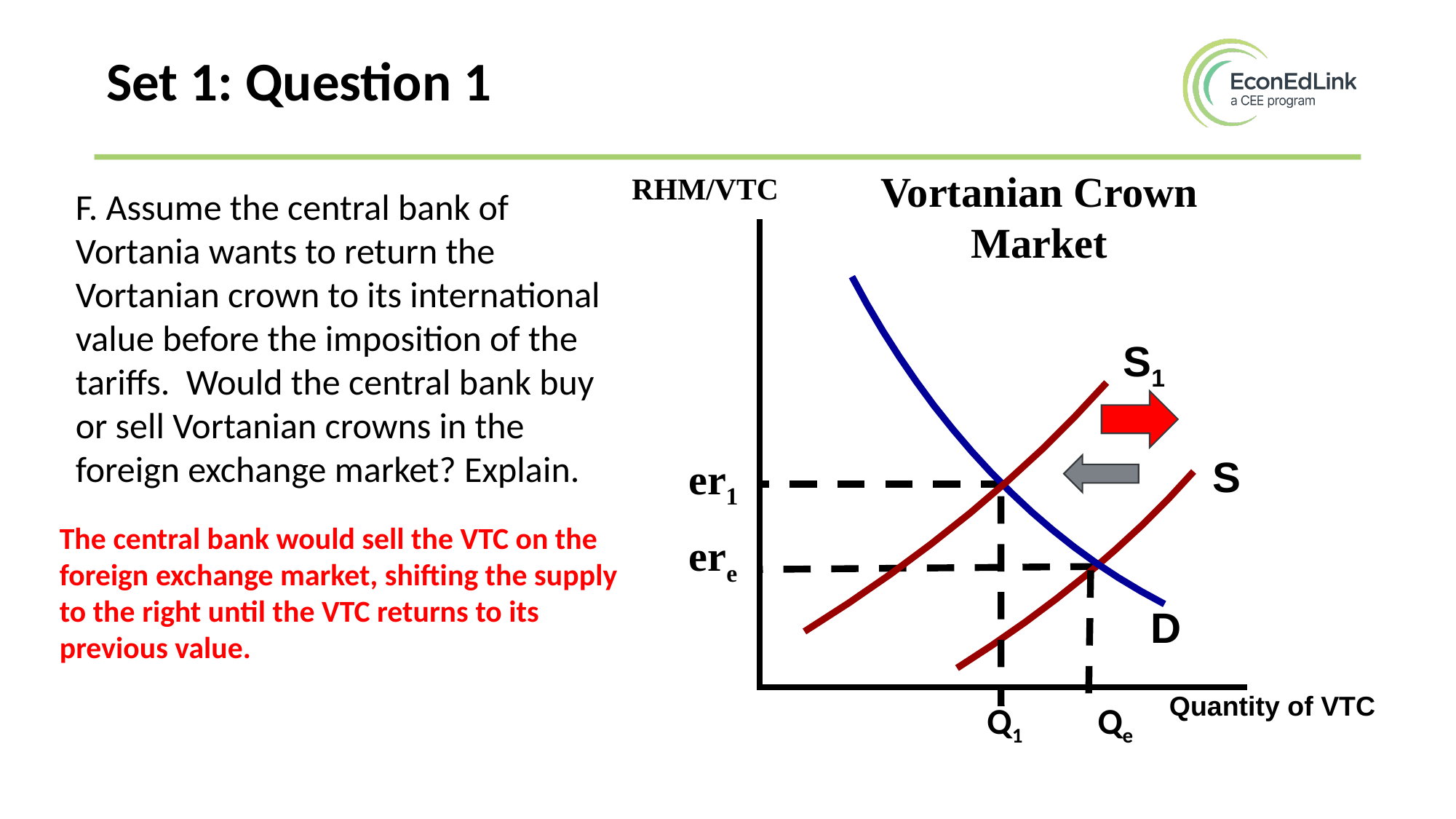

Set 1: Question 1
RHM/VTC

Vortanian Crown
Market
F. Assume the central bank of Vortania wants to return the Vortanian crown to its international value before the imposition of the tariffs.  Would the central bank buy or sell Vortanian crowns in the foreign exchange market? Explain.

S1

S
er1

The central bank would sell the VTC on the foreign exchange market, shifting the supply to the right until the VTC returns to its previous value.
ere
D
Quantity of VTC
Q1          Qe